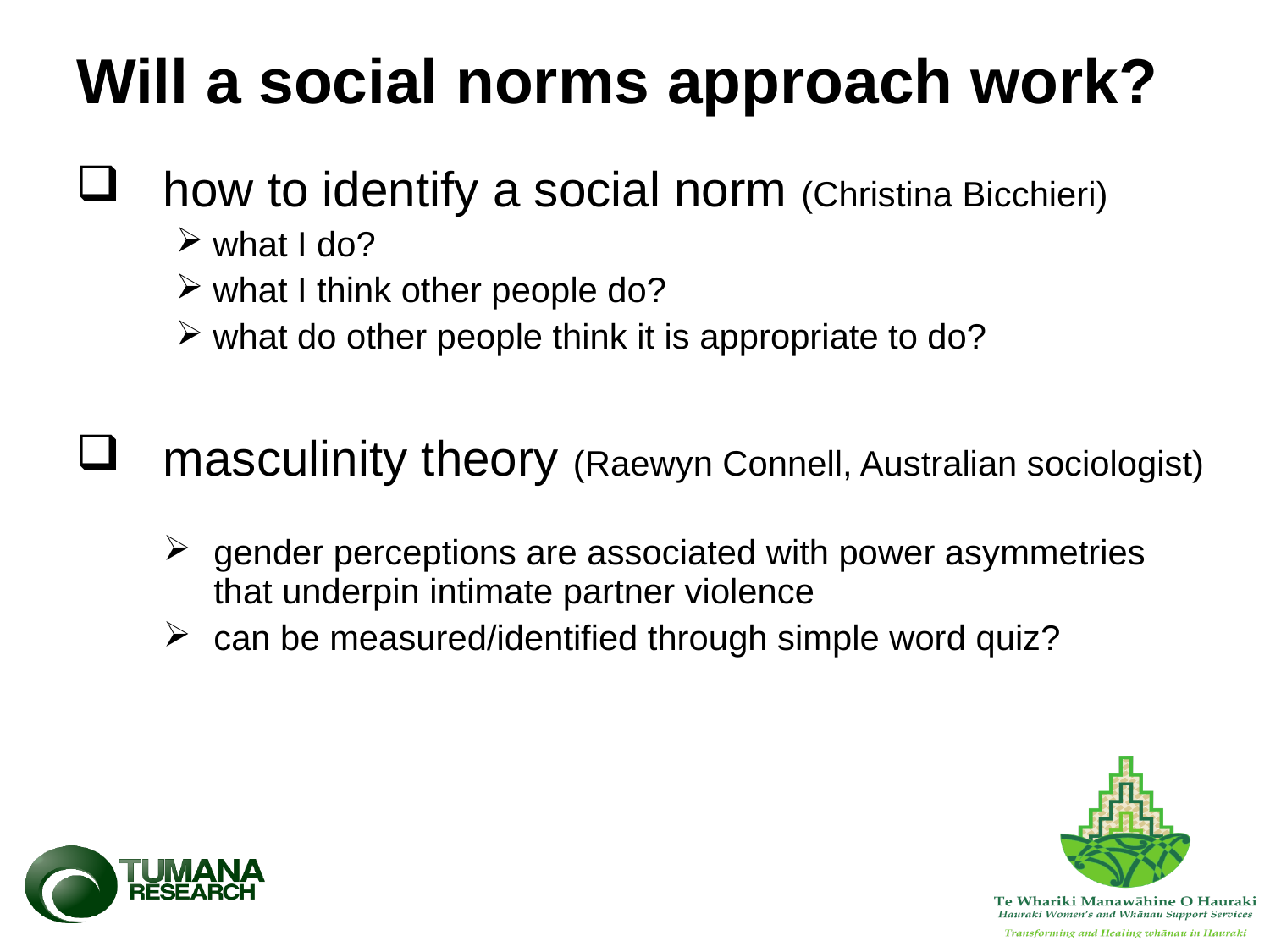

# Will a social norms approach work?
how to identify a social norm (Christina Bicchieri)
what I do?
what I think other people do?
what do other people think it is appropriate to do?

masculinity theory (Raewyn Connell, Australian sociologist)
gender perceptions are associated with power asymmetries that underpin intimate partner violence
can be measured/identified through simple word quiz?